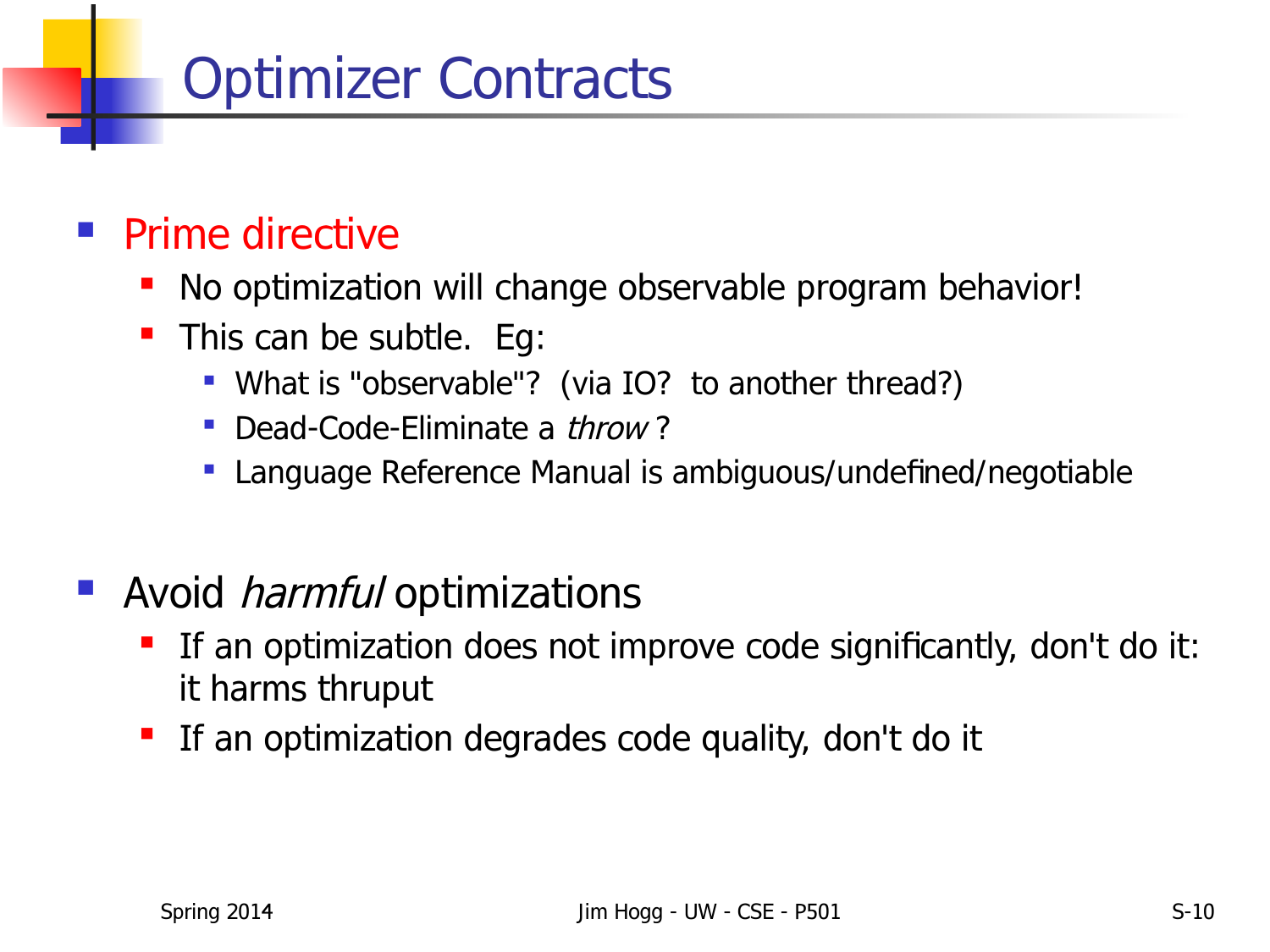

# Optimizer Contracts
Prime directive
No optimization will change observable program behavior!
This can be subtle.  Eg:
What is "observable"?  (via IO?  to another thread?)
Dead-Code-Eliminate a throw ?
Language Reference Manual is ambiguous/undefined/negotiable

Avoid harmful optimizations
If an optimization does not improve code significantly, don't do it: it harms thruput
If an optimization degrades code quality, don't do it

Spring 2014
Jim Hogg - UW - CSE - P501
S-10